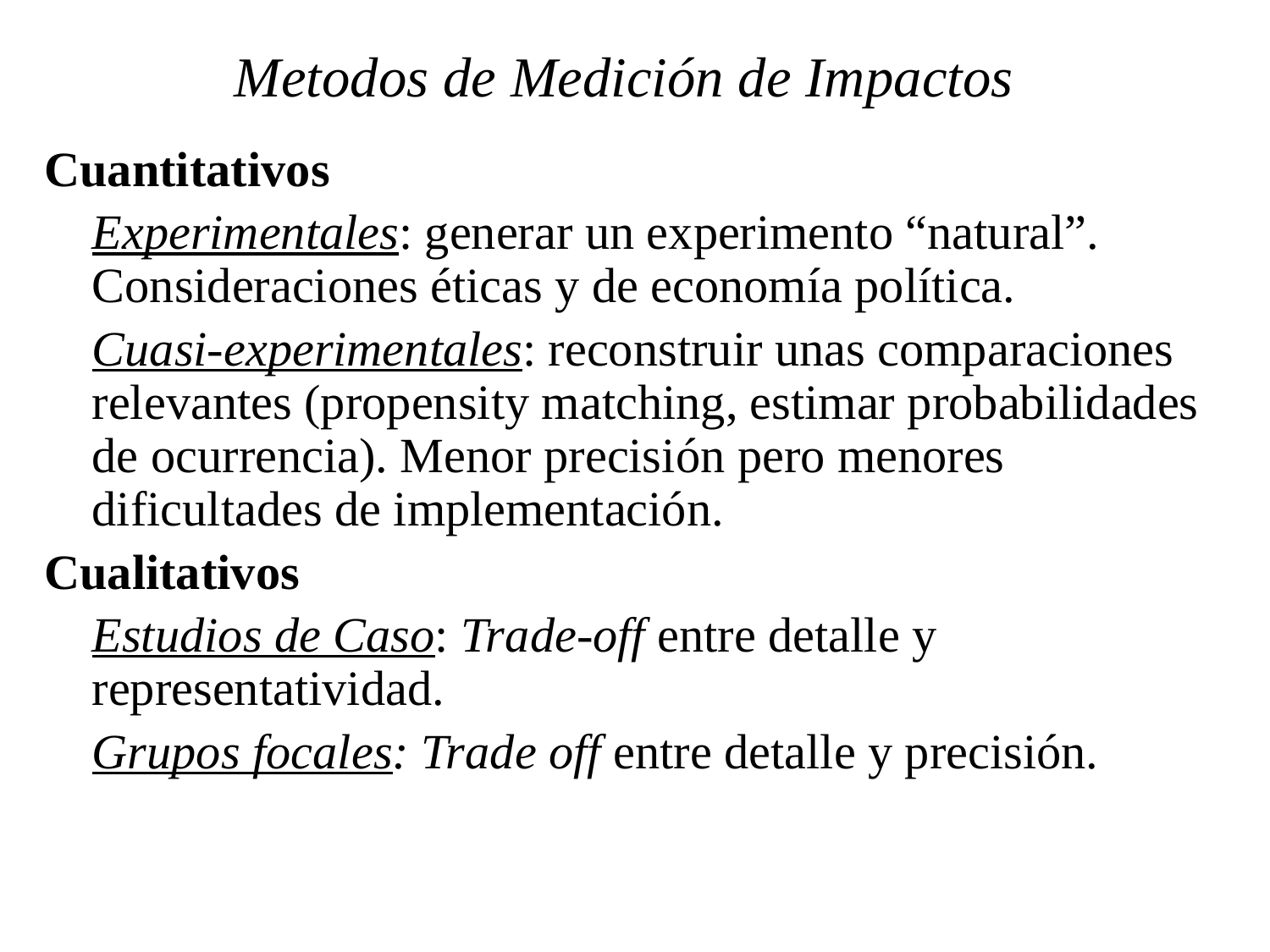

# Metodos de Medición de Impactos
Cuantitativos
	Experimentales: generar un experimento “natural”. Consideraciones éticas y de economía política.
	Cuasi-experimentales: reconstruir unas comparaciones relevantes (propensity matching, estimar probabilidades de ocurrencia). Menor precisión pero menores dificultades de implementación.
Cualitativos
	Estudios de Caso: Trade-off entre detalle y representatividad.
	Grupos focales: Trade off entre detalle y precisión.